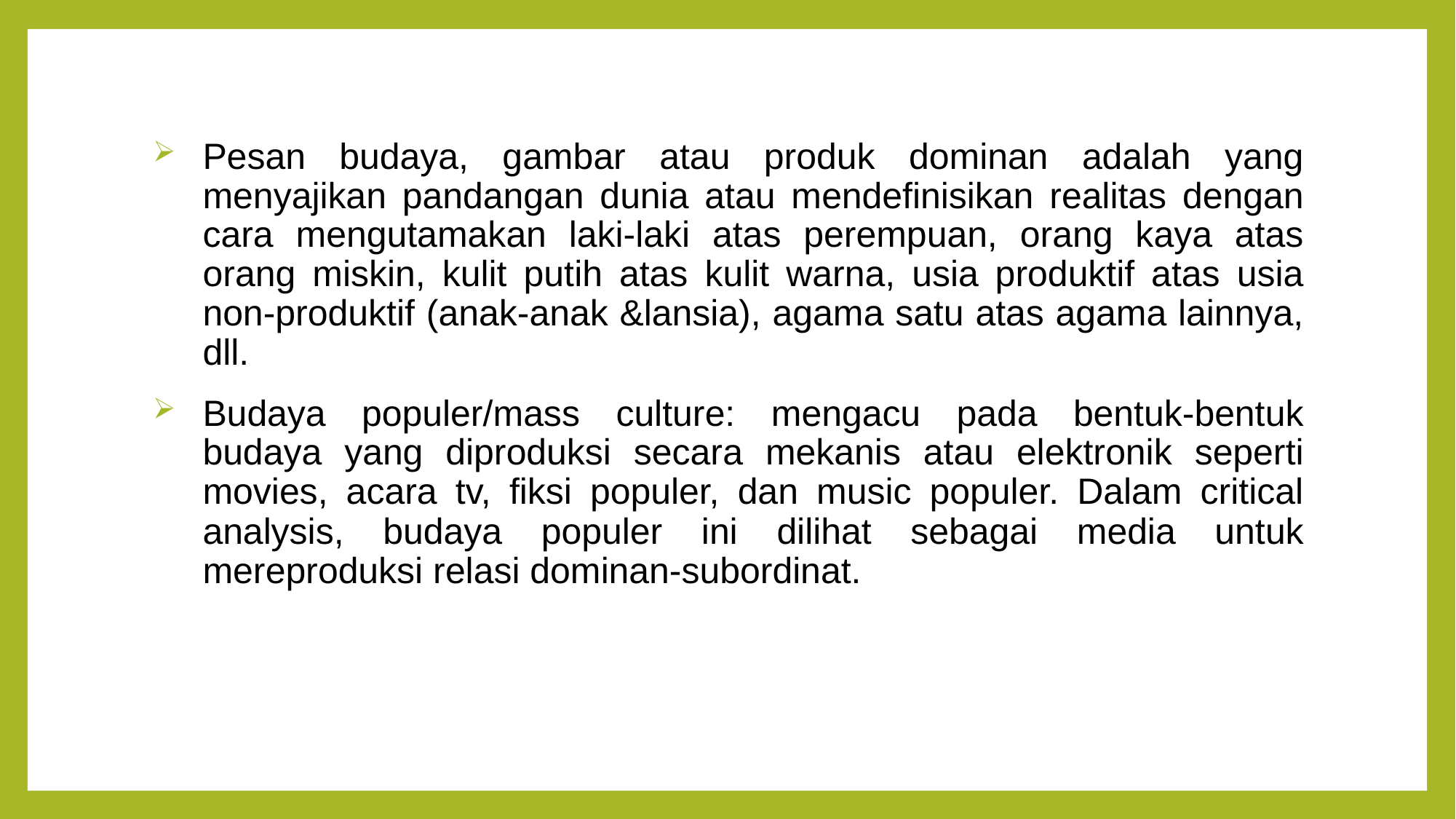

Pesan budaya, gambar atau produk dominan adalah yang menyajikan pandangan dunia atau mendefinisikan realitas dengan cara mengutamakan laki-laki atas perempuan, orang kaya atas orang miskin, kulit putih atas kulit warna, usia produktif atas usia non-produktif (anak-anak &lansia), agama satu atas agama lainnya, dll.
Budaya populer/mass culture: mengacu pada bentuk-bentuk budaya yang diproduksi secara mekanis atau elektronik seperti movies, acara tv, fiksi populer, dan music populer. Dalam critical analysis, budaya populer ini dilihat sebagai media untuk mereproduksi relasi dominan-subordinat.